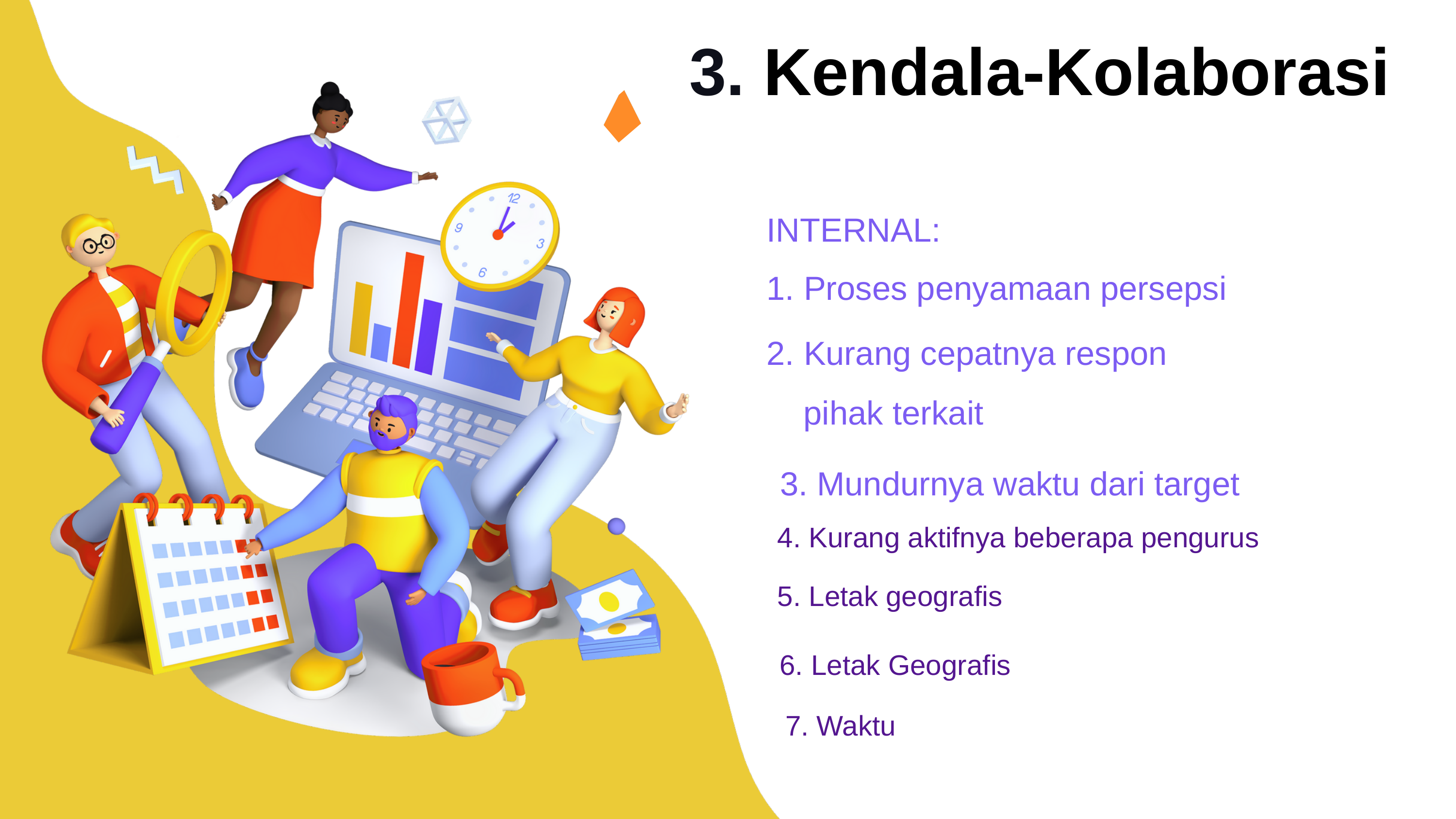

3. Kendala-Kolaborasi

INTERNAL:
1. Proses penyamaan persepsi
2. Kurang cepatnya respon
    pihak terkait
3. Mundurnya waktu dari target
4. Kurang aktifnya beberapa pengurus
5. Letak geografis
6. Letak Geografis
7. Waktu